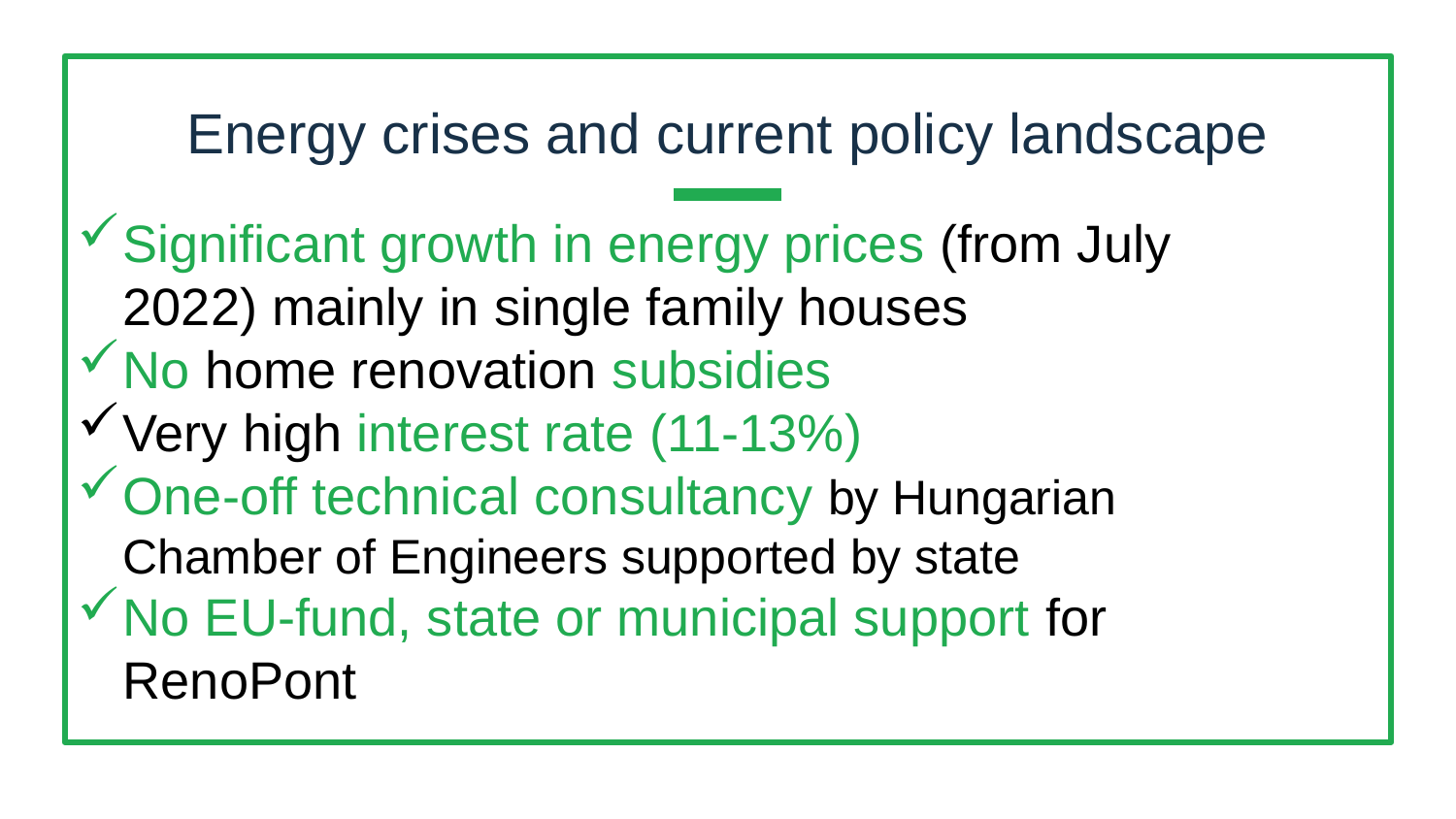

# Energy crises and current policy landscape
Significant growth in energy prices (from July 2022) mainly in single family houses
No home renovation subsidies
Very high interest rate (11-13%)
One-off technical consultancy by Hungarian Chamber of Engineers supported by state
No EU-fund, state or municipal support for RenoPont